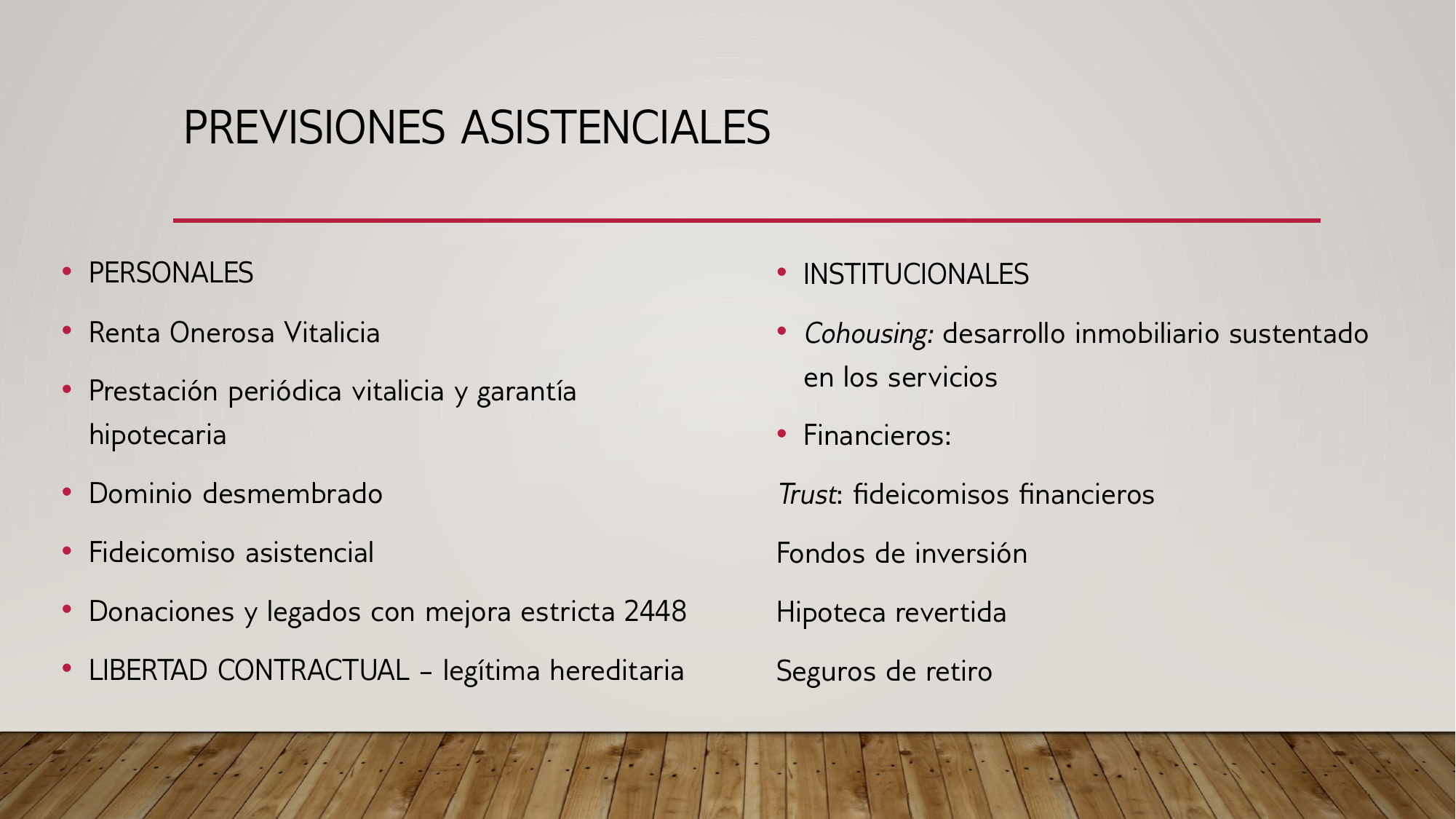

# Previsiones asistenciales
PERSONALES
Renta Onerosa Vitalicia
Prestación periódica vitalicia y garantía hipotecaria
Dominio desmembrado
Fideicomiso asistencial
Donaciones y legados con mejora estricta 2448
LIBERTAD CONTRACTUAL – legítima hereditaria
INSTITUCIONALES
Cohousing: desarrollo inmobiliario sustentado en los servicios
Financieros:
Trust: fideicomisos financieros
Fondos de inversión
Hipoteca revertida
Seguros de retiro